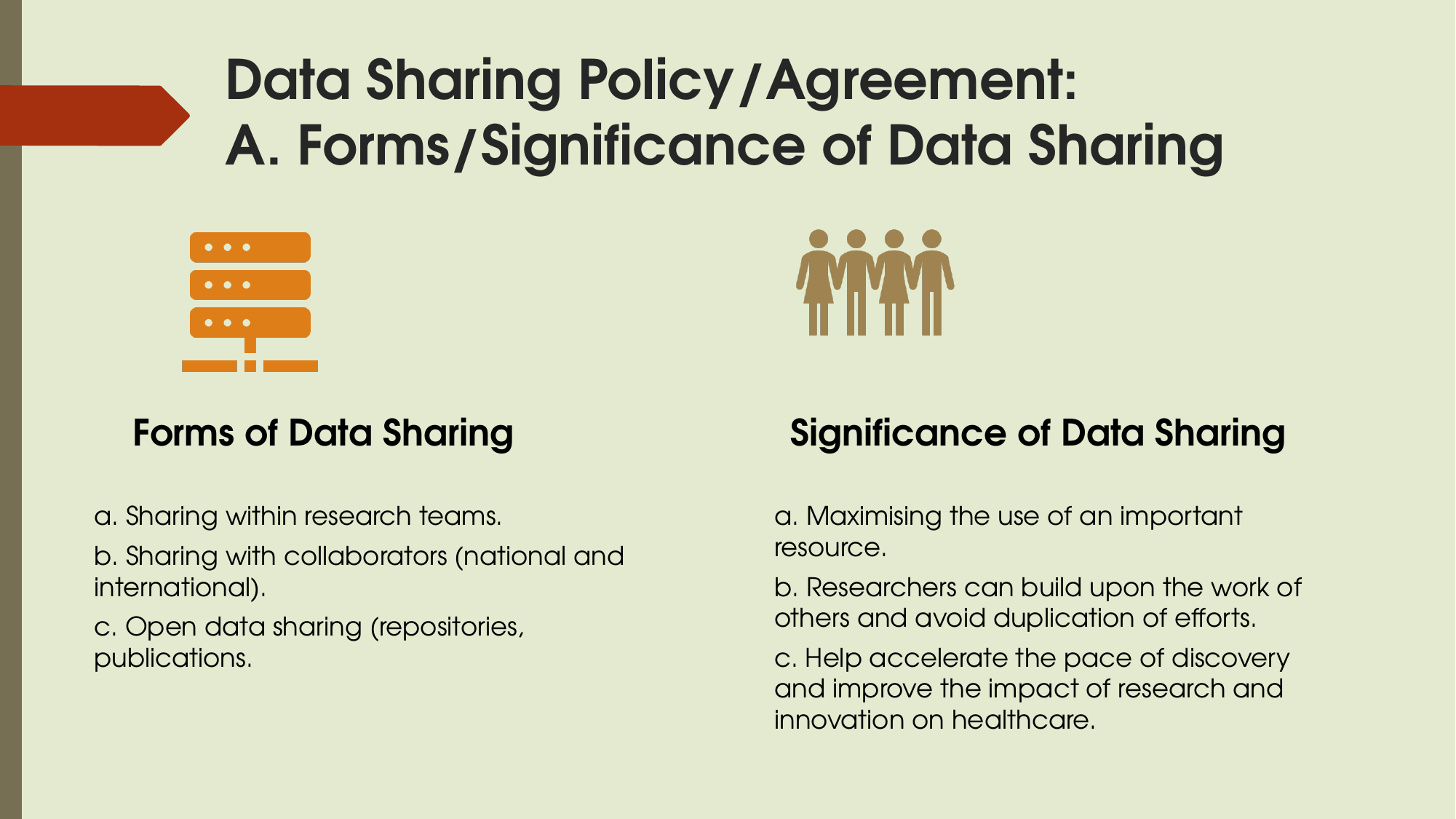

# Data Sharing Policy/Agreement: A. Forms/Significance of Data Sharing

Forms of Data Sharing

Significance of Data Sharing

a. Sharing within research teams.
b. Sharing with collaborators (national and international).
c. Open data sharing (repositories, publications.

a. Maximising the use of an important resource.
b. Researchers can build upon the work of others and avoid duplication of efforts.
c. Help accelerate the pace of discovery and improve the impact of research and innovation on healthcare.